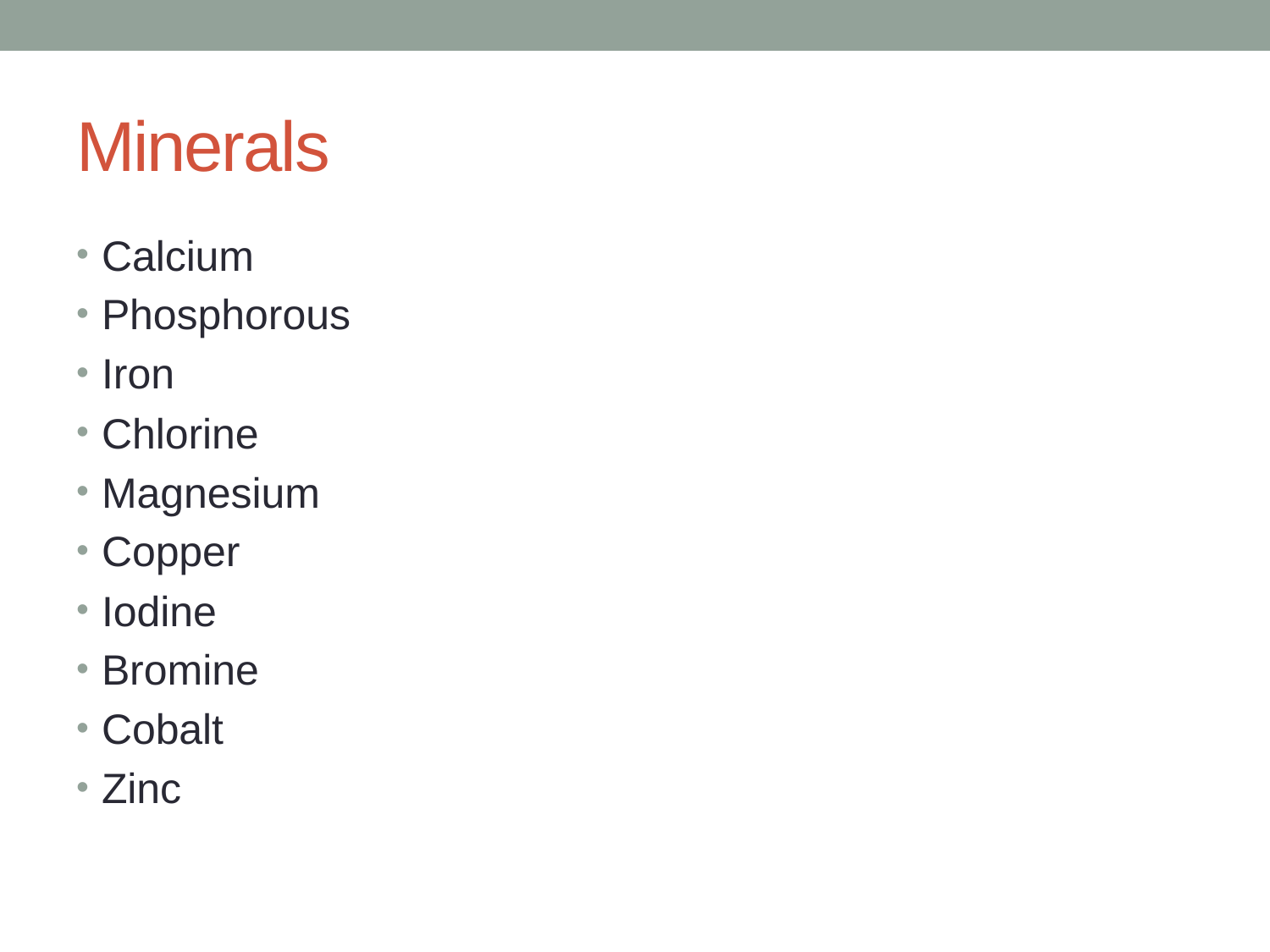

# Minerals
Calcium
Phosphorous
Iron
Chlorine
Magnesium
Copper
Iodine
Bromine
Cobalt
Zinc